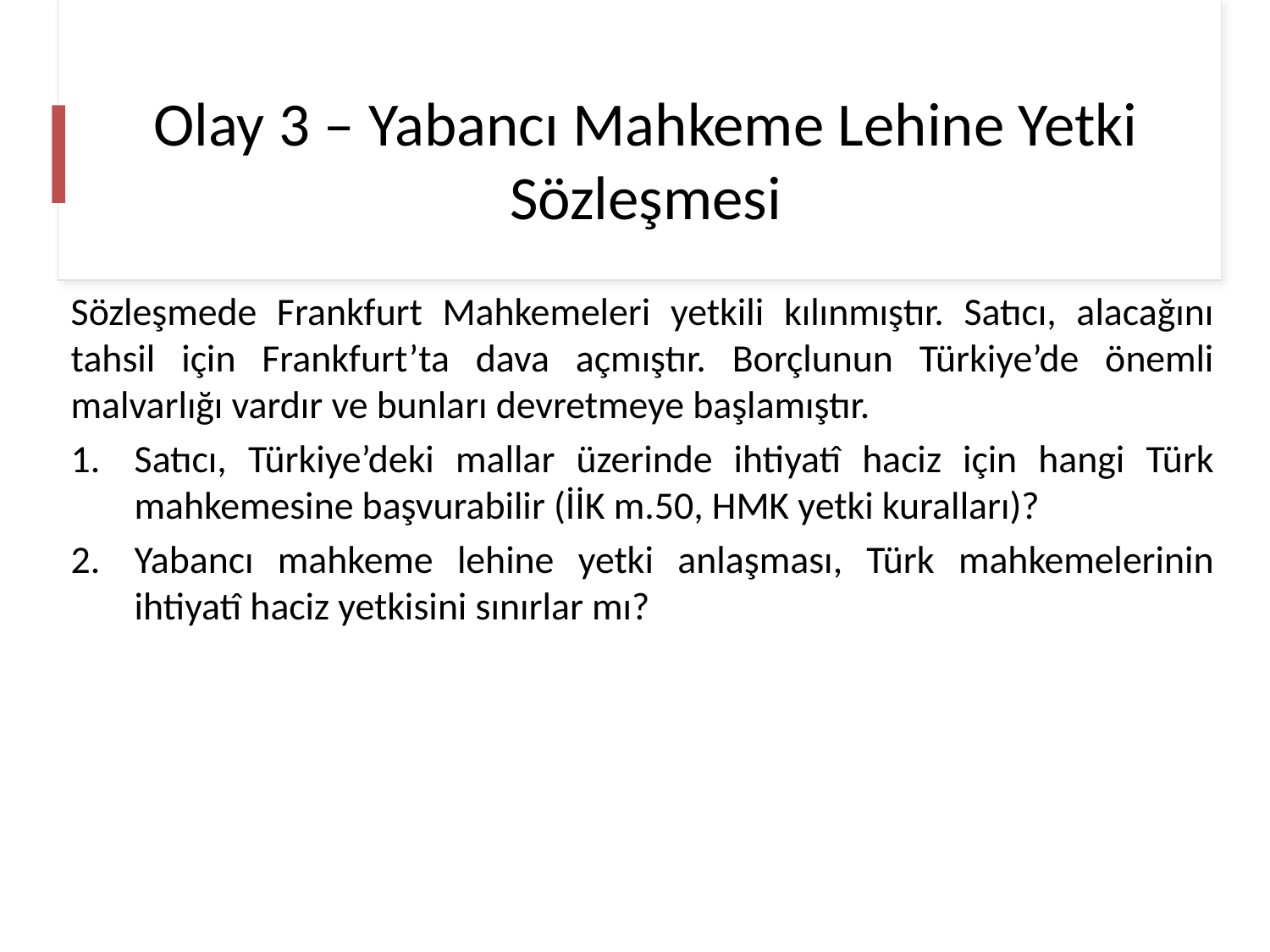

# Olay 3 – Yabancı Mahkeme Lehine Yetki Sözleşmesi

Sözleşmede Frankfurt Mahkemeleri yetkili kılınmıştır. Satıcı, alacağını tahsil için Frankfurt’ta dava açmıştır. Borçlunun Türkiye’de önemli malvarlığı vardır ve bunları devretmeye başlamıştır.
Satıcı, Türkiye’deki mallar üzerinde ihtiyatî haciz için hangi Türk mahkemesine başvurabilir (İİK m.50, HMK yetki kuralları)?
Yabancı mahkeme lehine yetki anlaşması, Türk mahkemelerinin ihtiyatî haciz yetkisini sınırlar mı?